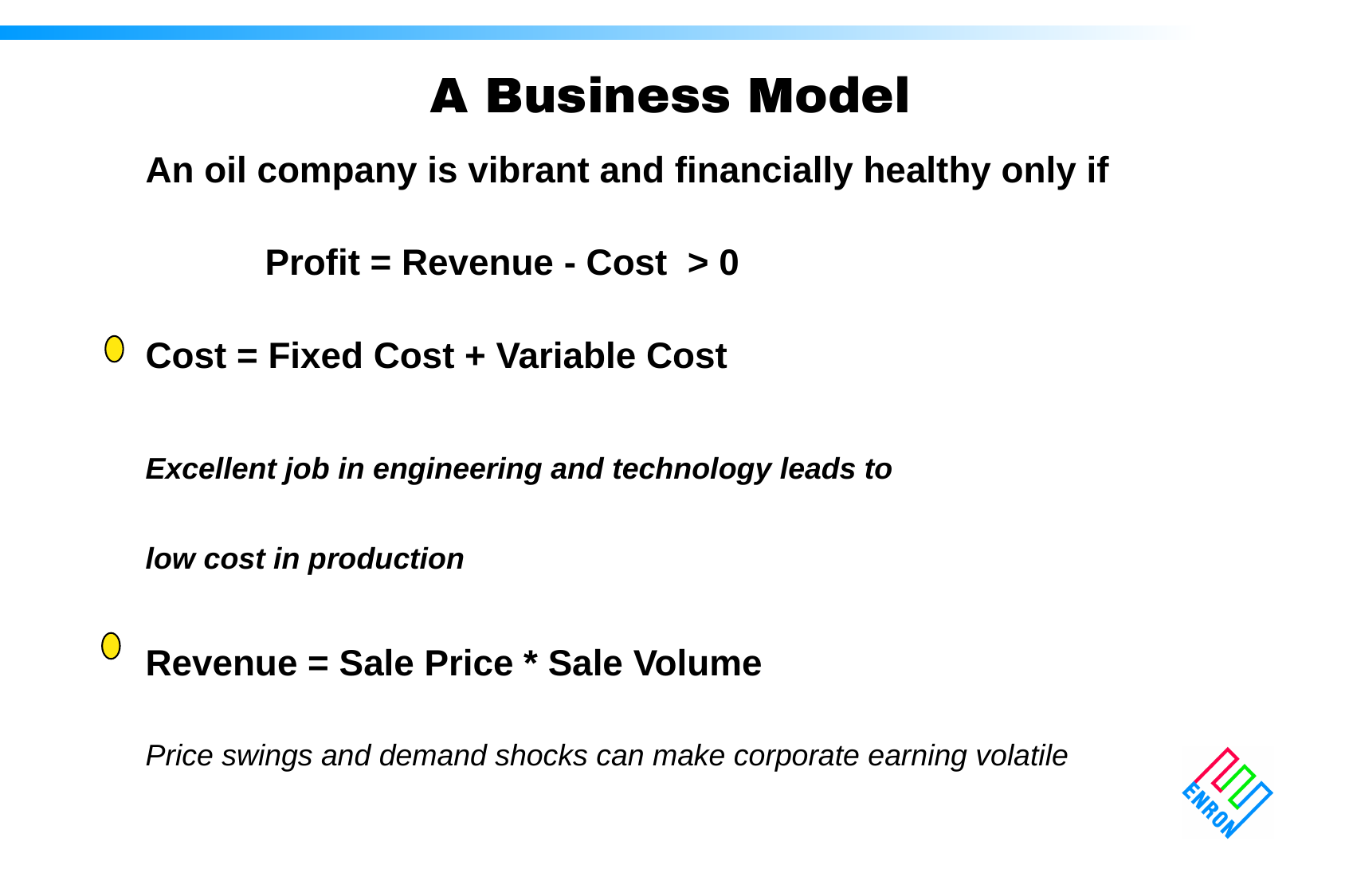

A Business Model
An oil company is vibrant and financially healthy only if
	Profit = Revenue - Cost  > 0
Cost = Fixed Cost + Variable Cost
Excellent job in engineering and technology leads to
low cost in production
Revenue = Sale Price * Sale Volume
Price swings and demand shocks can make corporate earning volatile